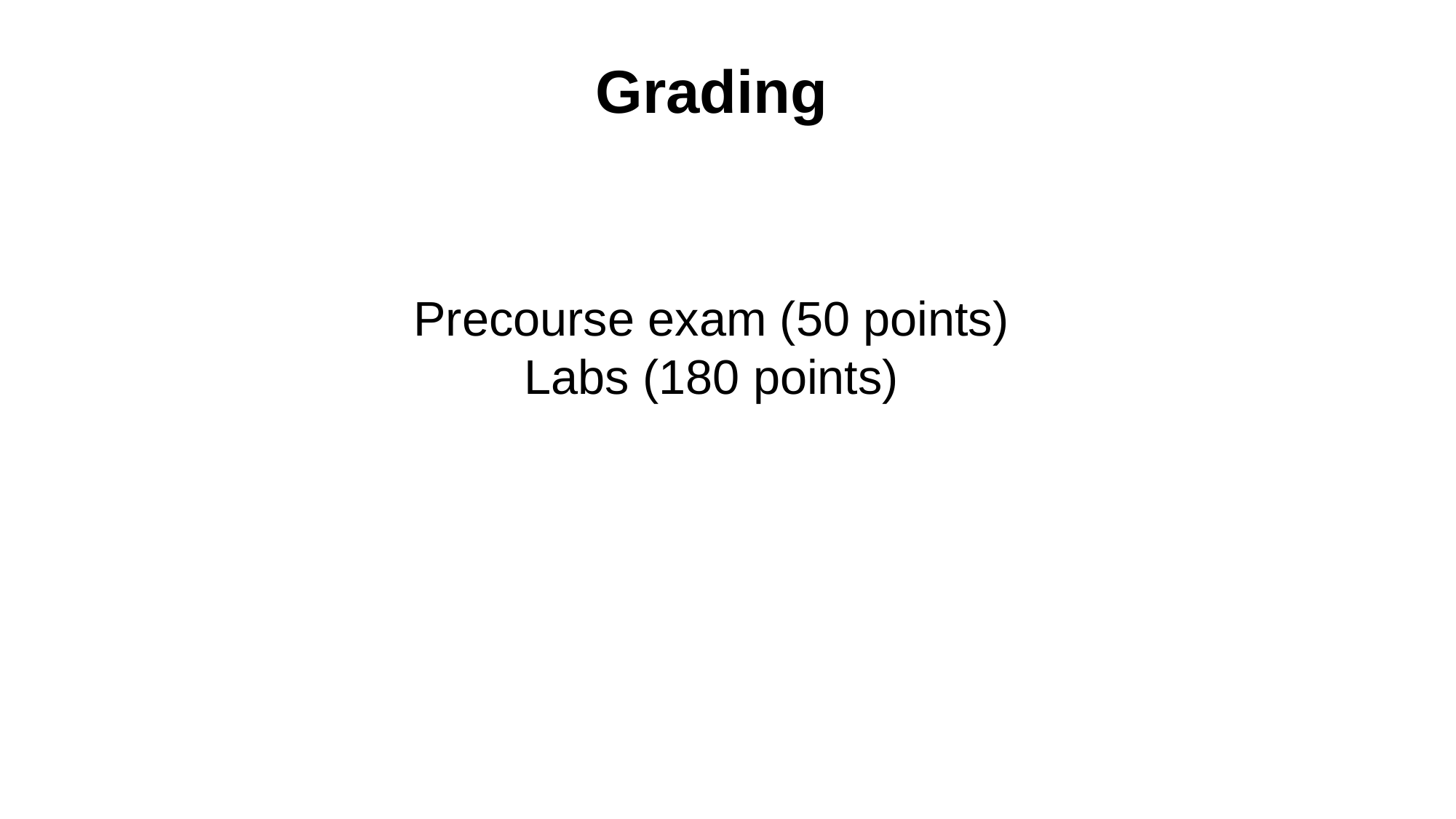

# Grading
Precourse exam (50 points)
Labs (180 points)